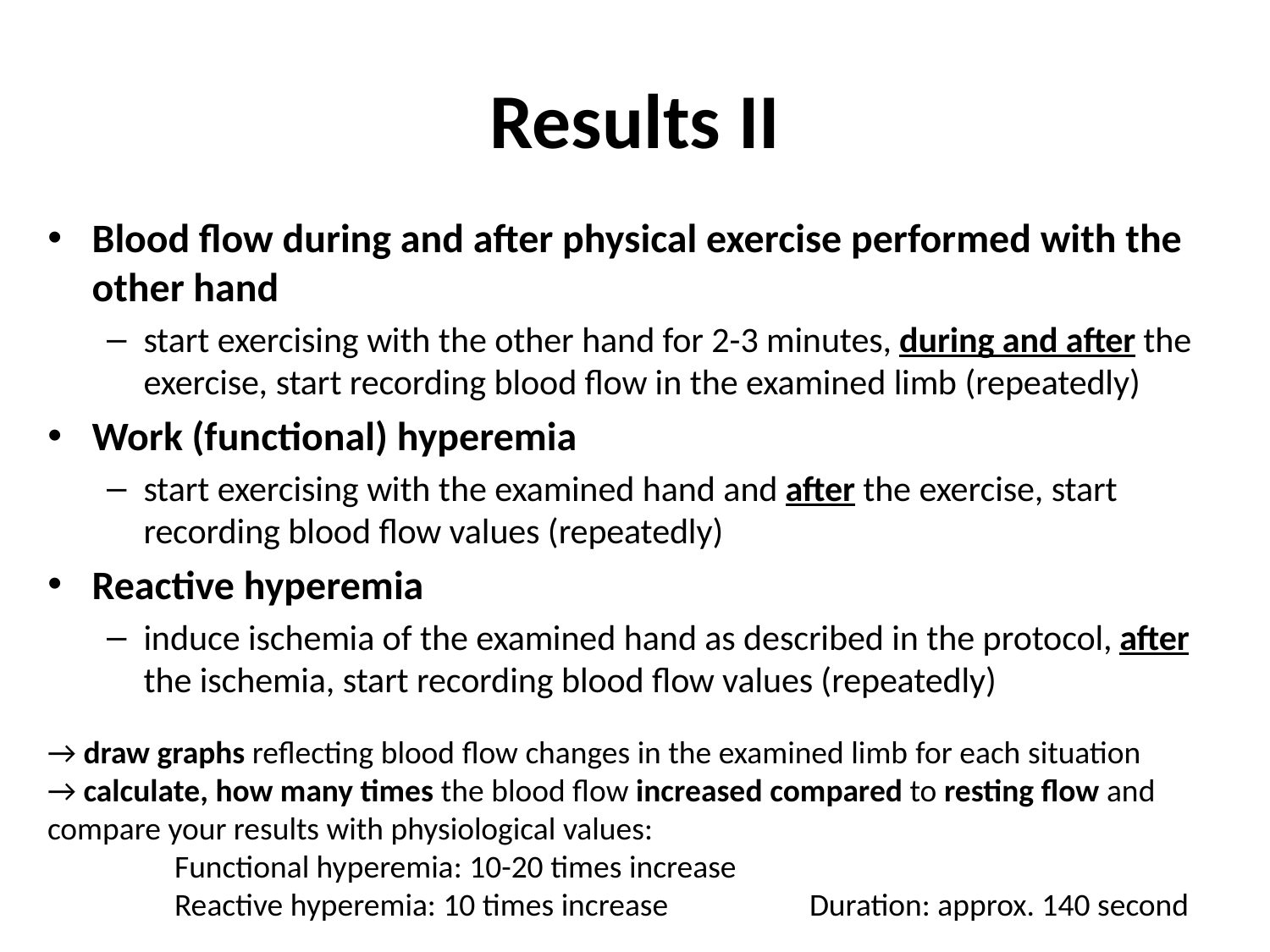

# Results II
Blood flow during and after physical exercise performed with the other hand
start exercising with the other hand for 2-3 minutes, during and after the exercise, start recording blood flow in the examined limb (repeatedly)
Work (functional) hyperemia
start exercising with the examined hand and after the exercise, start recording blood flow values (repeatedly)
Reactive hyperemia
induce ischemia of the examined hand as described in the protocol, after the ischemia, start recording blood flow values (repeatedly)
→ draw graphs reflecting blood flow changes in the examined limb for each situation
→ calculate, how many times the blood flow increased compared to resting flow and compare your results with physiological values:
	Functional hyperemia: 10-20 times increase
	Reactive hyperemia: 10 times increase		Duration: approx. 140 second